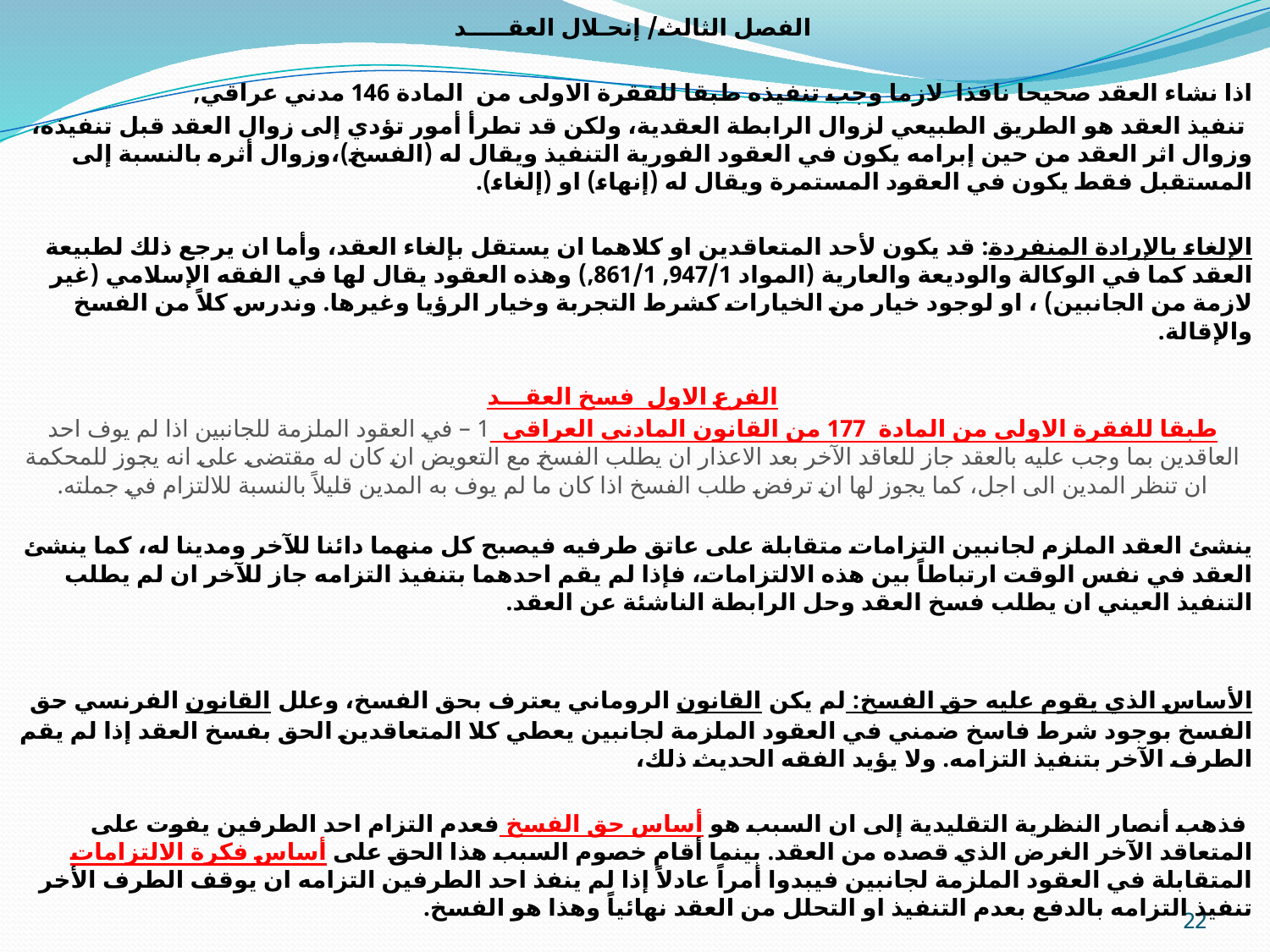

الفصل الثالث/ إنحـلال العقـــــد

اذا نشاء العقد صحيحا نافذا  لازما وجب تنفيذه طبقا للفقرة الاولى من  المادة 146 مدني عراقي,
 تنفيذ العقد هو الطريق الطبيعي لزوال الرابطة العقدية، ولكن قد تطرأ أمور تؤدي إلى زوال العقد قبل تنفيذه، وزوال اثر العقد من حين إبرامه يكون في العقود الفورية التنفيذ ويقال له (الفسخ)،وزوال أثره بالنسبة إلى المستقبل فقط يكون في العقود المستمرة ويقال له (إنهاء) او (إلغاء).

الإلغاء بالإرادة المنفردة: قد يكون لأحد المتعاقدين او كلاهما ان يستقل بإلغاء العقد، وأما ان يرجع ذلك لطبيعة العقد كما في الوكالة والوديعة والعارية (المواد 947/1, 861/1,) وهذه العقود يقال لها في الفقه الإسلامي (غير لازمة من الجانبين) ، او لوجود خيار من الخيارات كشرط التجربة وخيار الرؤيا وغيرها. وندرس كلاً من الفسخ والإقالة.

الفرع الاول  فسخ العقـــد
طبقا للفقرة الاولى من المادة  177 من القانون المادني العراقي  1 – في العقود الملزمة للجانبين اذا لم يوف احد العاقدين بما وجب عليه بالعقد جاز للعاقد الآخر بعد الاعذار ان يطلب الفسخ مع التعويض ان كان له مقتضى على انه يجوز للمحكمة ان تنظر المدين الى اجل، كما يجوز لها ان ترفض طلب الفسخ اذا كان ما لم يوف به المدين قليلاً بالنسبة للالتزام في جملته.
ينشئ العقد الملزم لجانبين التزامات متقابلة على عاتق طرفيه فيصبح كل منهما دائنا للآخر ومدينا له، كما ينشئ العقد في نفس الوقت ارتباطاً بين هذه الالتزامات، فإذا لم يقم احدهما بتنفيذ التزامه جاز للآخر ان لم يطلب التنفيذ العيني ان يطلب فسخ العقد وحل الرابطة الناشئة عن العقد.

الأساس الذي يقوم عليه حق الفسخ: لم يكن القانون الروماني يعترف بحق الفسخ، وعلل القانون الفرنسي حق الفسخ بوجود شرط فاسخ ضمني في العقود الملزمة لجانبين يعطي كلا المتعاقدين الحق بفسخ العقد إذا لم يقم الطرف الآخر بتنفيذ التزامه. ولا يؤيد الفقه الحديث ذلك،

 فذهب أنصار النظرية التقليدية إلى ان السبب هو أساس حق الفسخ فعدم التزام احد الطرفين يفوت على المتعاقد الآخر الغرض الذي قصده من العقد. بينما أقام خصوم السبب هذا الحق على أساس فكرة الالتزامات المتقابلة في العقود الملزمة لجانبين فيبدوا أمراً عادلاً إذا لم ينفذ احد الطرفين التزامه ان يوقف الطرف الأخر تنفيذ التزامه بالدفع بعدم التنفيذ او التحلل من العقد نهائياً وهذا هو الفسخ.

22